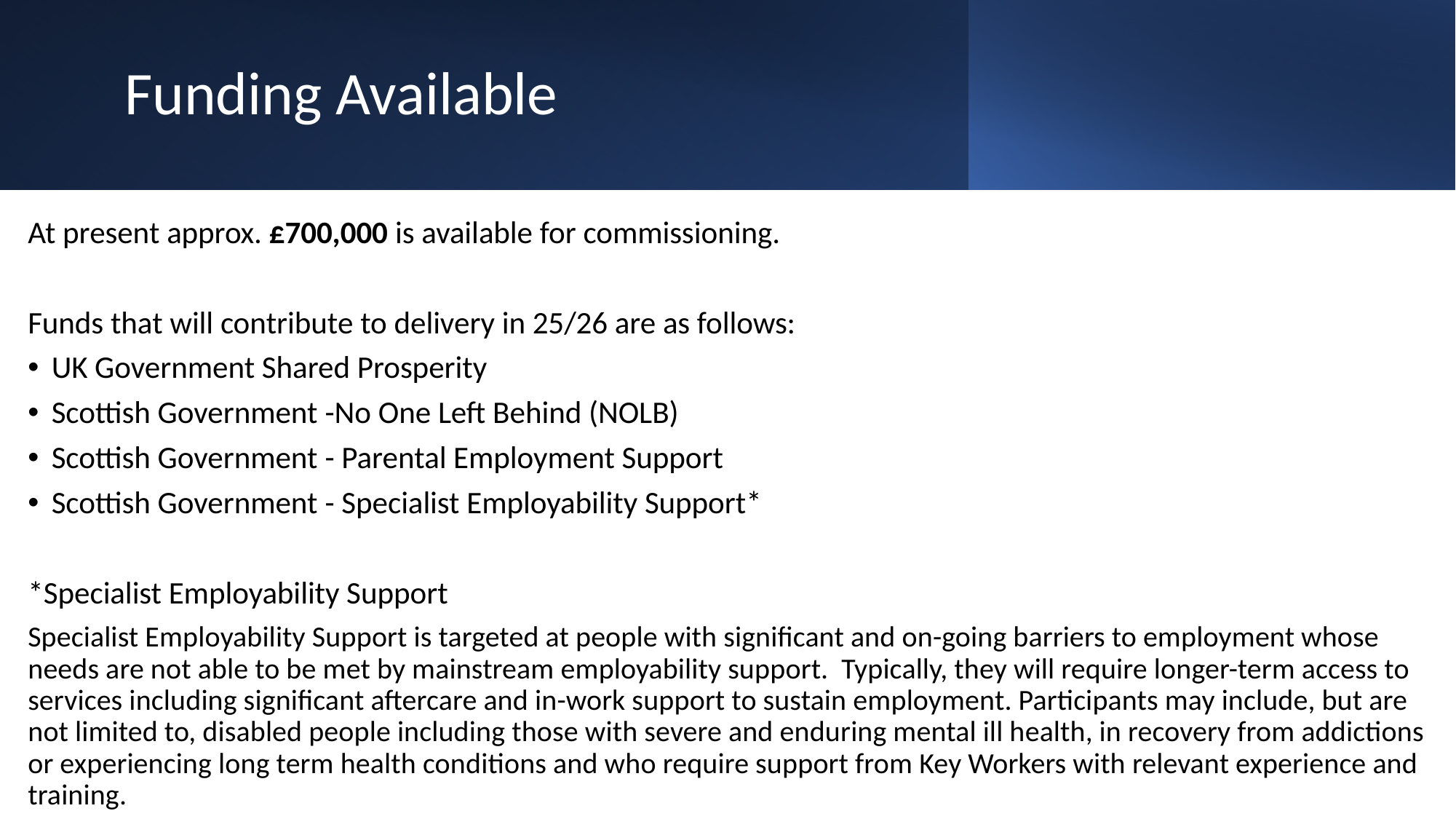

# Funding Available
At present approx. £700,000 is available for commissioning.

Funds that will contribute to delivery in 25/26 are as follows:
UK Government Shared Prosperity
Scottish Government -No One Left Behind (NOLB)
Scottish Government - Parental Employment Support
Scottish Government - Specialist Employability Support*

*Specialist Employability Support
Specialist Employability Support is targeted at people with significant and on-going barriers to employment whose needs are not able to be met by mainstream employability support.  Typically, they will require longer-term access to services including significant aftercare and in-work support to sustain employment. Participants may include, but are not limited to, disabled people including those with severe and enduring mental ill health, in recovery from addictions or experiencing long term health conditions and who require support from Key Workers with relevant experience and training.